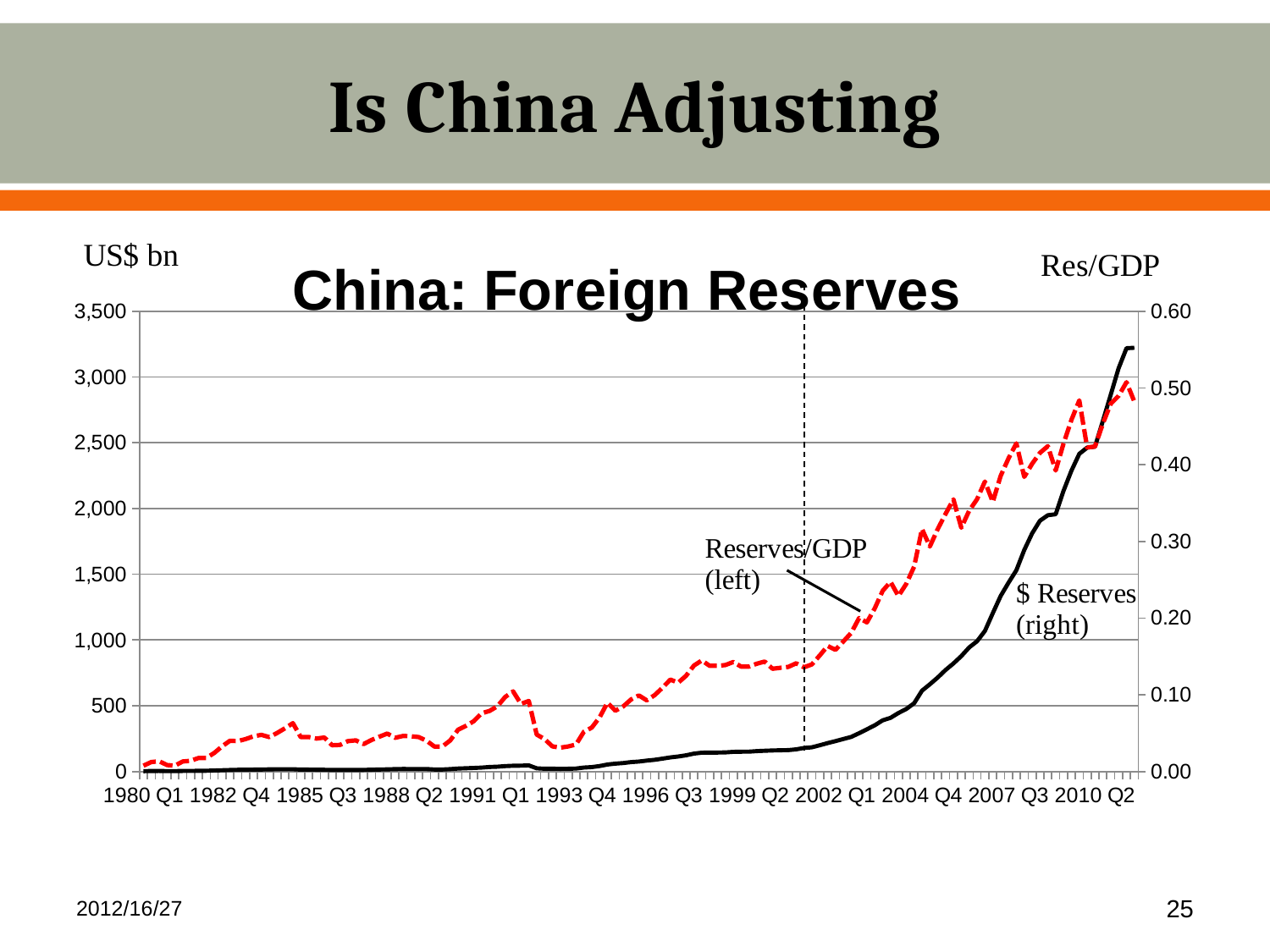

# Is China Adjusting

### Chart: China: Foreign Reserves

| Category | Total Reserves excluding Gold | Reserves/GDP |
|---|---|---|
| 1980 Q1 | 2.272 | 0.007494844646580591 |
| 1980 Q2 | 3.7610388473779803 | 0.012290585909269899 |
| 1980 Q3 | 4.17040105297797 | 0.013296904565330265 |
| 1980 Q4 | 2.54517928207797 | 0.008385476038320853 |
| 1981 Q1 | 2.3761476515876696 | 0.0075703889554932435 |
| 1981 Q2 | 3.82210431198948 | 0.013086785040807885 |
| 1981 Q3 | 3.9363859778965704 | 0.013881770036468444 |
| 1981 Q4 | 5.05809030616366 | 0.01758099068968349 |
| 1982 Q1 | 5.460175882270749 | 0.01765684781942382 |
| 1982 Q2 | 7.28712524619114 | 0.02415397398861289 |
| 1982 Q3 | 9.44393710559863 | 0.032733913652251215 |
| 1982 Q4 | 11.34887096660612 | 0.04003708430446542 |
| 1983 Q1 | 12.6090640878136 | 0.039610984746426006 |
| 1983 Q2 | 13.2121342495 | 0.04223878636597796 |
| 1983 Q3 | 14.379818069303061 | 0.04588161762663547 |
| 1983 Q4 | 14.98664986201225 | 0.04771657507304068 |
| 1984 Q1 | 16.05793196146539 | 0.04477705845631079 |
| 1984 Q2 | 17.1089656416 | 0.050219017392411074 |
| 1984 Q3 | 17.302177488 | 0.056327387996573 |
| 1984 Q4 | 17.366034019799997 | 0.06295316075169008 |
| 1985 Q1 | 14.3758654559 | 0.04476827623790033 |
| 1985 Q2 | 14.2984662644 | 0.04490164005035268 |
| 1985 Q3 | 13.365997639269398 | 0.04289423967237855 |
| 1985 Q4 | 12.728148465457888 | 0.044266963548582575 |
| 1986 Q1 | 11.19948455035107 | 0.034176980890216806 |
| 1986 Q2 | 11.36204179784502 | 0.03461358247339568 |
| 1986 Q3 | 11.295230606999999 | 0.03958516941472103 |
| 1986 Q4 | 11.4529940354 | 0.040545680554308496 |
| 1987 Q1 | 11.7844683811 | 0.03572659501302581 |
| 1987 Q2 | 13.550764923000001 | 0.04108141961644835 |
| 1987 Q3 | 14.948943408 | 0.0453202325076293 |
| 1987 Q4 | 16.3049461234 | 0.04943118247015421 |
| 1988 Q1 | 18.1482328119 | 0.04389583025692591 |
| 1988 Q2 | 19.1431999857 | 0.04630239571291344 |
| 1988 Q3 | 18.9703532449 | 0.04588432463826617 |
| 1988 Q4 | 18.541341912 | 0.04484665839040277 |
| 1989 Q1 | 18.637405918099997 | 0.04007225833285773 |
| 1989 Q2 | 15.0927266852 | 0.03245084886460457 |
| 1989 Q3 | 15.1077575563 | 0.03248316671786881 |
| 1989 Q4 | 17.9598634256 | 0.04040026042396767 |
| 1990 Q1 | 22.2717908764 | 0.05435740688731972 |
| 1990 Q2 | 24.369290476 | 0.05947664672816527 |
| 1990 Q3 | 26.8435691904 | 0.06551546846359164 |
| 1990 Q4 | 29.586163084 | 0.07594696304599083 |
| 1991 Q1 | 34.0936139144 | 0.07885773438145592 |
| 1991 Q2 | 36.1400335128 | 0.0850156935651723 |
| 1991 Q3 | 40.92110208 | 0.09719911158853012 |
| 1991 Q4 | 43.6742984047 | 0.10441255107727583 |
| 1992 Q1 | 44.455896988199996 | 0.08808326829379759 |
| 1992 Q2 | 46.1239503452 | 0.09189138318450304 |
| 1992 Q3 | 24.3005392952 | 0.04809441330406332 |
| 1992 Q4 | 20.620357499999997 | 0.042260766350507156 |
| 1993 Q1 | 20.9650357745 | 0.03266415396333302 |
| 1993 Q2 | 20.059168064 | 0.031072130896985833 |
| 1993 Q3 | 20.847114576 | 0.03259217638728663 |
| 1993 Q4 | 22.386850567319996 | 0.03512807225418834 |
| 1994 Q1 | 29.826465174 | 0.05168446058181522 |
| 1994 Q2 | 33.10032511056 | 0.05716418469803334 |
| 1994 Q3 | 41.24228729959201 | 0.07054860404464096 |
| 1994 Q4 | 52.9140649931363 | 0.08967446227323869 |
| 1995 Q1 | 59.35156654321 | 0.0791903138390393 |
| 1995 Q2 | 64.226862473185 | 0.08480488360633599 |
| 1995 Q3 | 71.42618304907761 | 0.09387885396729054 |
| 1995 Q4 | 75.37670906209345 | 0.09914236313761543 |
| 1996 Q1 | 82.70122809871124 | 0.09278048998895691 |
| 1996 Q2 | 88.60588865138249 | 0.09949279678079984 |
| 1996 Q3 | 97.36231190379378 | 0.10908705690583757 |
| 1996 Q4 | 107.03943187227176 | 0.11978424198403696 |
| 1997 Q1 | 113.96211900176348 | 0.11576406355521199 |
| 1997 Q2 | 122.82529727072625 | 0.12474632662465258 |
| 1997 Q3 | 136.02433423322586 | 0.1380796176112138 |
| 1997 Q4 | 142.76246583883875 | 0.14478435935565107 |
| 1998 Q1 | 143.98207867462898 | 0.13775855606018417 |
| 1998 Q2 | 143.95690683436905 | 0.13773724497799553 |
| 1998 Q3 | 145.0156847189892 | 0.1387547473227336 |
| 1998 Q4 | 149.1879127505633 | 0.14271695855583832 |
| 1999 Q1 | 150.4965161867492 | 0.13672598173445713 |
| 1999 Q2 | 150.56532344038374 | 0.13678623494156758 |
| 1999 Q3 | 154.73080905129527 | 0.1405512692198039 |
| 1999 Q4 | 157.7278697093963 | 0.14328885326029375 |
| 2000 Q1 | 159.76868907213418 | 0.13394241892702 |
| 2000 Q2 | 161.28503090686945 | 0.13520635198700515 |
| 2000 Q3 | 162.58473702806535 | 0.1363177474068326 |
| 2000 Q4 | 168.27758772931014 | 0.14105900160941545 |
| 2001 Q1 | 178.89060488989207 | 0.13581365272366666 |
| 2001 Q2 | 183.8614310820098 | 0.13958294814651612 |
| 2001 Q3 | 199.28446308612044 | 0.1512873371677807 |
| 2001 Q4 | 215.6051281974205 | 0.16367648897572923 |
| 2002 Q1 | 230.8697738804501 | 0.15861001846179829 |
| 2002 Q2 | 246.74901867859947 | 0.16952489695210168 |
| 2002 Q3 | 262.9637403337744 | 0.18065928248287547 |
| 2002 Q4 | 291.12781713505854 | 0.20001575577270833 |
| 2003 Q1 | 320.8711367914435 | 0.19437810987874254 |
| 2003 Q2 | 351.36407686321894 | 0.2128486555069681 |
| 2003 Q3 | 388.8809372067385 | 0.23557782400258562 |
| 2003 Q4 | 408.1506583487744 | 0.24724453972083077 |
| 2004 Q1 | 444.427211635337 | 0.2287660010710575 |
| 2004 Q2 | 475.113820805307 | 0.24455592159829284 |
| 2004 Q3 | 519.0010953072407 | 0.2671410158052543 |
| 2004 Q4 | 614.4995324575044 | 0.31628796087263844 |
| 2005 Q1 | 663.1903658604364 | 0.293318006994232 |
| 2005 Q2 | 714.9501452528966 | 0.31621049173978466 |
| 2005 Q3 | 772.2654513269845 | 0.3359763052940972 |
| 2005 Q4 | 821.5138577484527 | 0.35485018095062637 |
| 2006 Q1 | 877.6366825771116 | 0.31791056680443386 |
| 2006 Q2 | 943.6101302136765 | 0.34019316267426797 |
| 2006 Q3 | 990.4510353998256 | 0.35505245188903506 |
| 2006 Q4 | 1068.4930271844714 | 0.3781084185787223 |
| 2007 Q1 | 1204.0350180601135 | 0.3515513147596518 |
| 2007 Q2 | 1334.5906441910906 | 0.3854690344405494 |
| 2007 Q3 | 1435.6127576776348 | 0.40829196256574907 |
| 2007 Q4 | 1530.281625407181 | 0.42786160019527675 |
| 2008 Q1 | 1684.280186054827 | 0.3841473631387615 |
| 2008 Q2 | 1811.06338335074 | 0.4012455617049813 |
| 2008 Q3 | 1907.72945700376 | 0.41550375039254756 |
| 2008 Q4 | 1949.2599544550899 | 0.42419861368453754 |
| 2009 Q1 | 1956.82961226078 | 0.39247361629639355 |
| 2009 Q2 | 2135.2011200985803 | 0.4277667138634877 |
| 2009 Q3 | 2288.46925374524 | 0.45856612168051386 |
| 2009 Q4 | 2416.04368140732 | 0.4838855653910294 |
| 2010 Q1 | 2463.5473235744903 | 0.422592551343198 |
| 2010 Q2 | 2471.21128260369 | 0.4236846383637673 |
| 2010 Q3 | 2666.86806258533 | 0.453650347832822 |
| 2010 Q4 | 2866.07925859396 | 0.4796818437558155 |
| 2011 Q1 | 3067.17075531198 | 0.4897086268256104 |
| 2011 Q2 | 3219.7604660664906 | 0.5076399190594837 |
| 2011 Q3 | 3223.00380536681 | 0.4823439962527234 |
2012/16/27
25